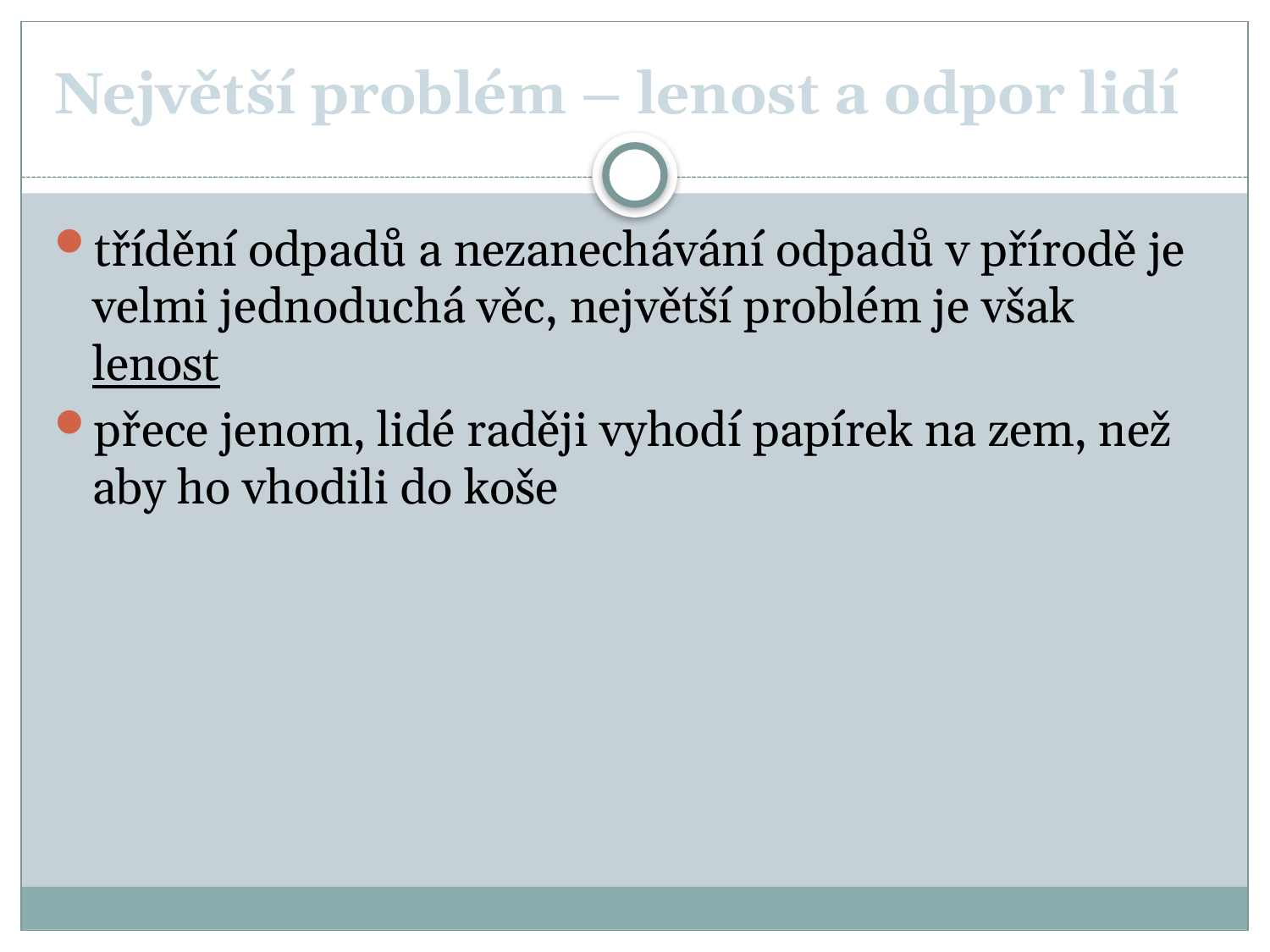

# Největší problém – lenost a odpor lidí
třídění odpadů a nezanechávání odpadů v přírodě je velmi jednoduchá věc, největší problém je však lenost
přece jenom, lidé raději vyhodí papírek na zem, než aby ho vhodili do koše